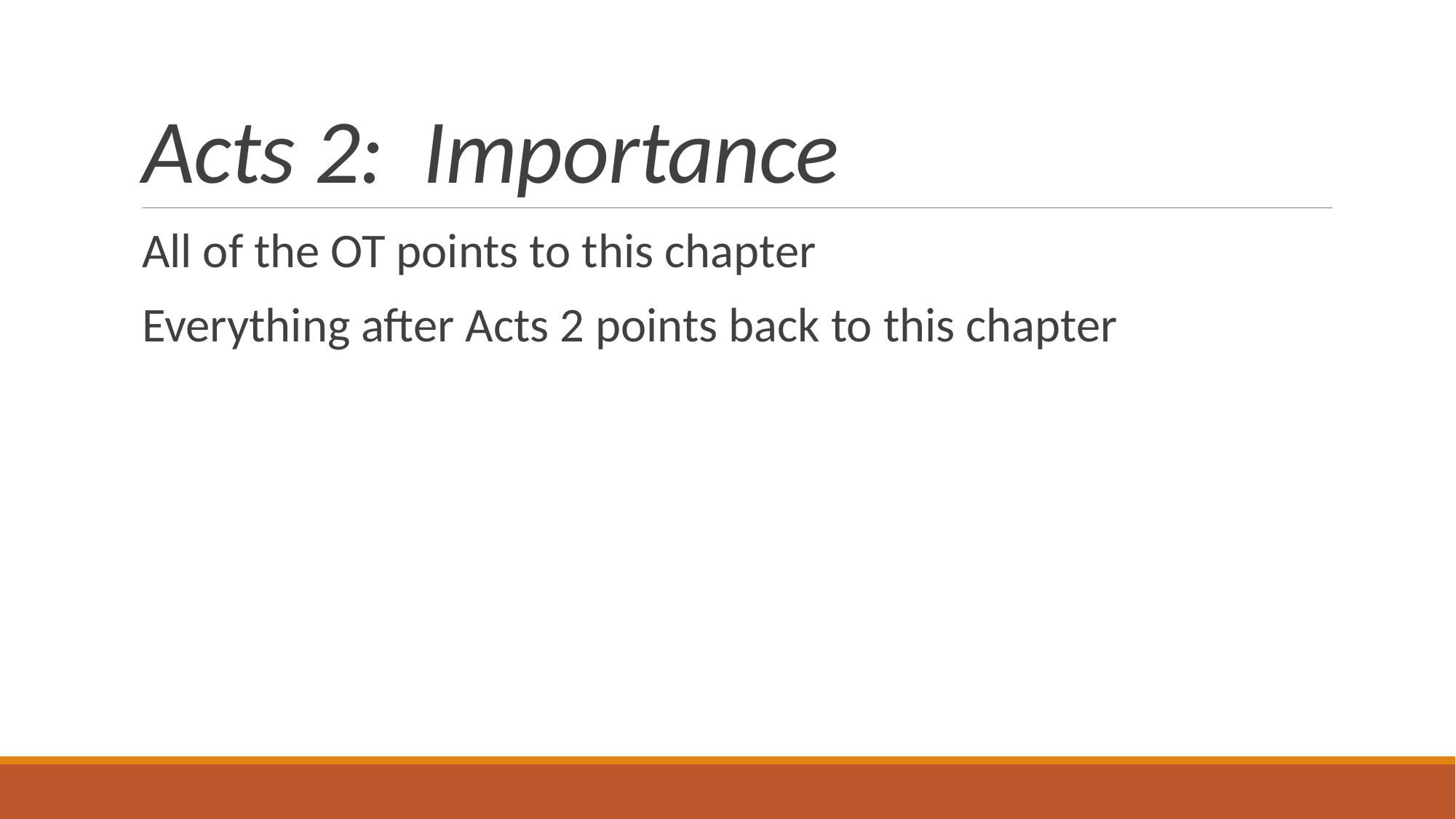

# Acts 2:  Importance
All of the OT points to this chapter
Everything after Acts 2 points back to this chapter